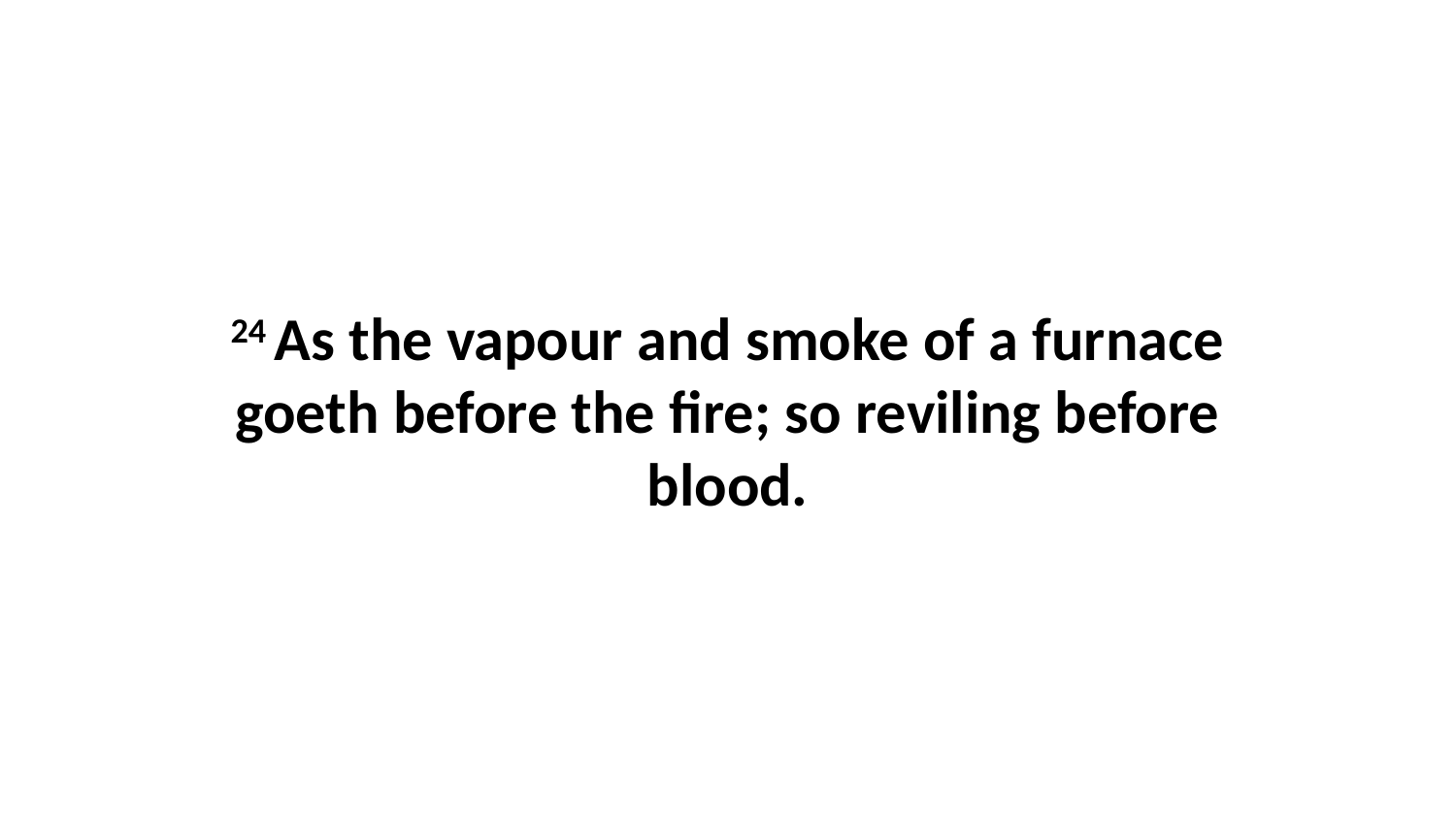

24 As the vapour and smoke of a furnace goeth before the fire; so reviling before blood.